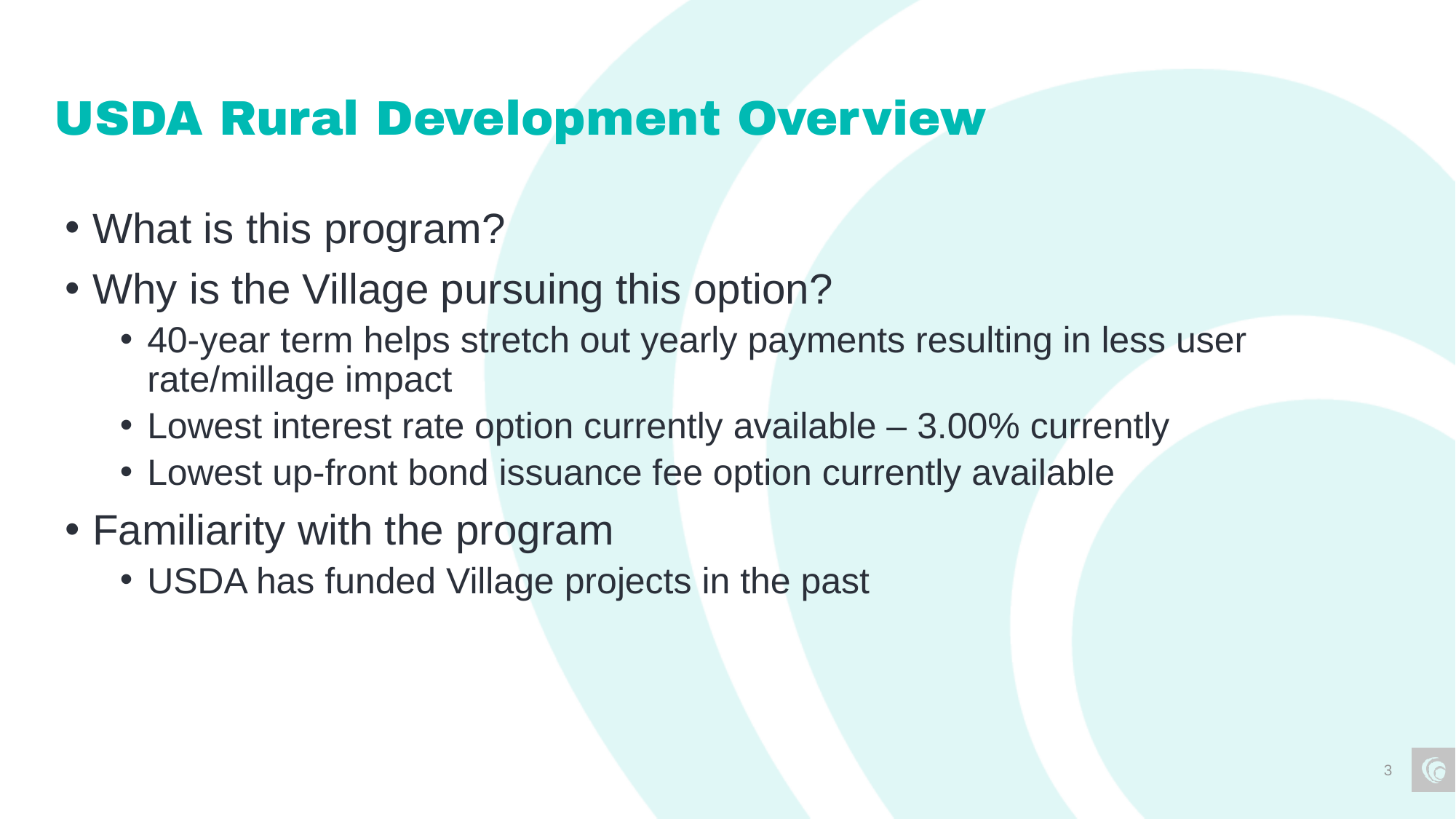

# USDA Rural Development Overview
What is this program?
Why is the Village pursuing this option?
40-year term helps stretch out yearly payments resulting in less user rate/millage impact
Lowest interest rate option currently available – 3.00% currently
Lowest up-front bond issuance fee option currently available
Familiarity with the program
USDA has funded Village projects in the past